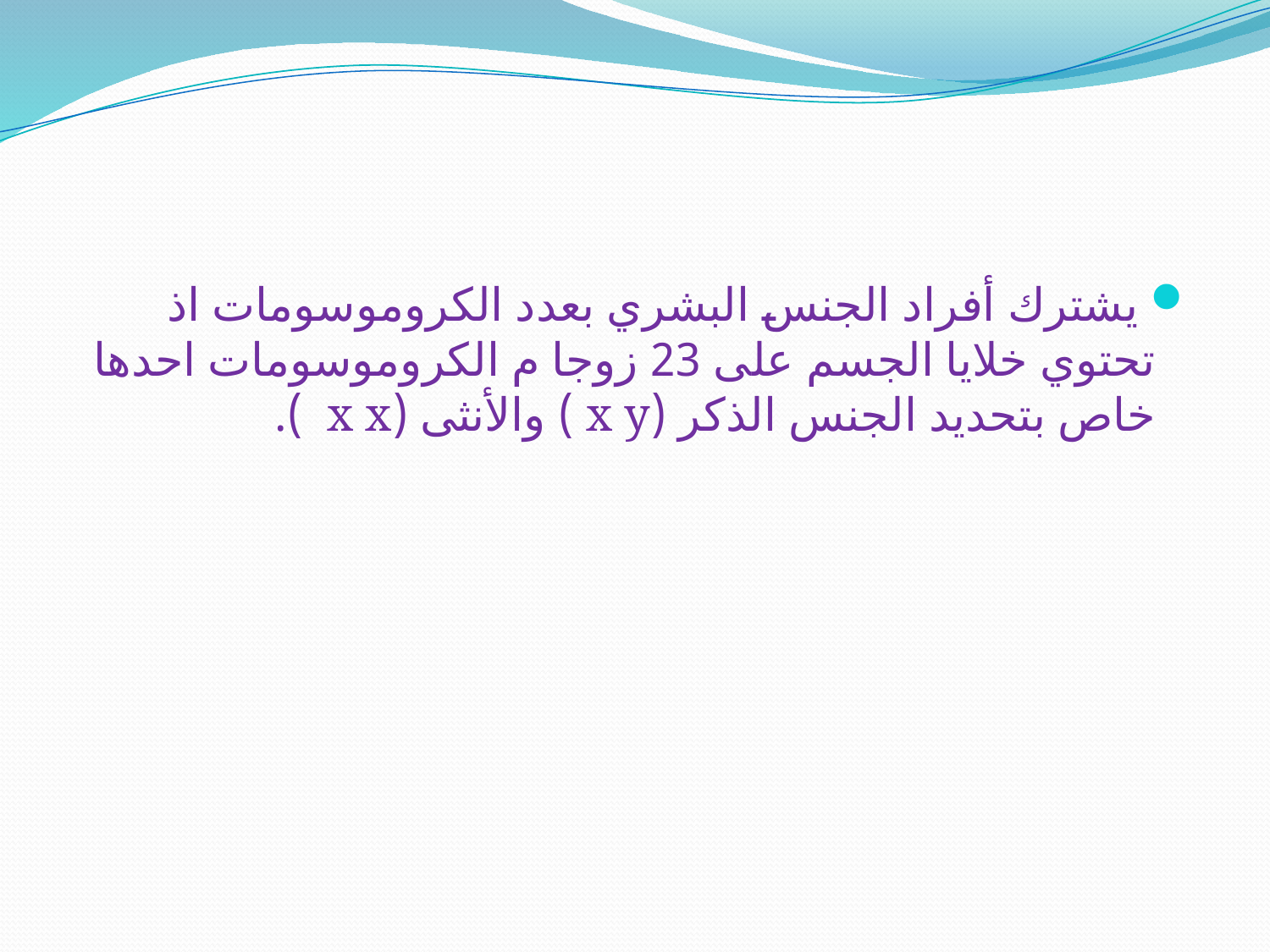

#
 يشترك أفراد الجنس البشري بعدد الكروموسومات اذ تحتوي خلايا الجسم على 23 زوجا م الكروموسومات احدها خاص بتحديد الجنس الذكر (x y ) والأنثى (x x  ).